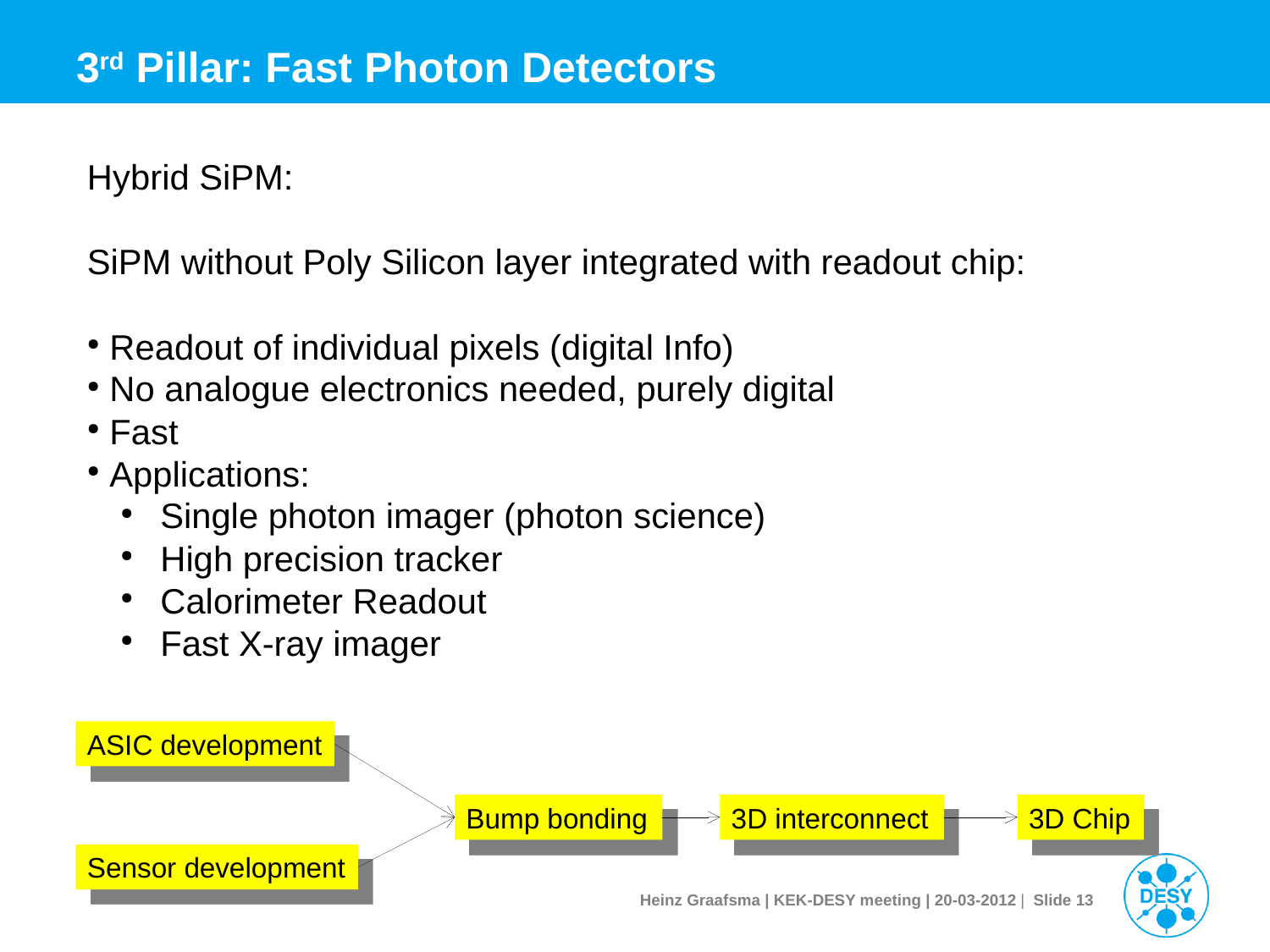

3rd Pillar: Fast Photon Detectors
Hybrid SiPM:

SiPM without Poly Silicon layer integrated with readout chip:

 Readout of individual pixels (digital Info)
 No analogue electronics needed, purely digital
 Fast
 Applications:
 Single photon imager (photon science)
 High precision tracker
 Calorimeter Readout
 Fast X-ray imager
ASIC development
Bump bonding
3D interconnect
3D Chip
Sensor development